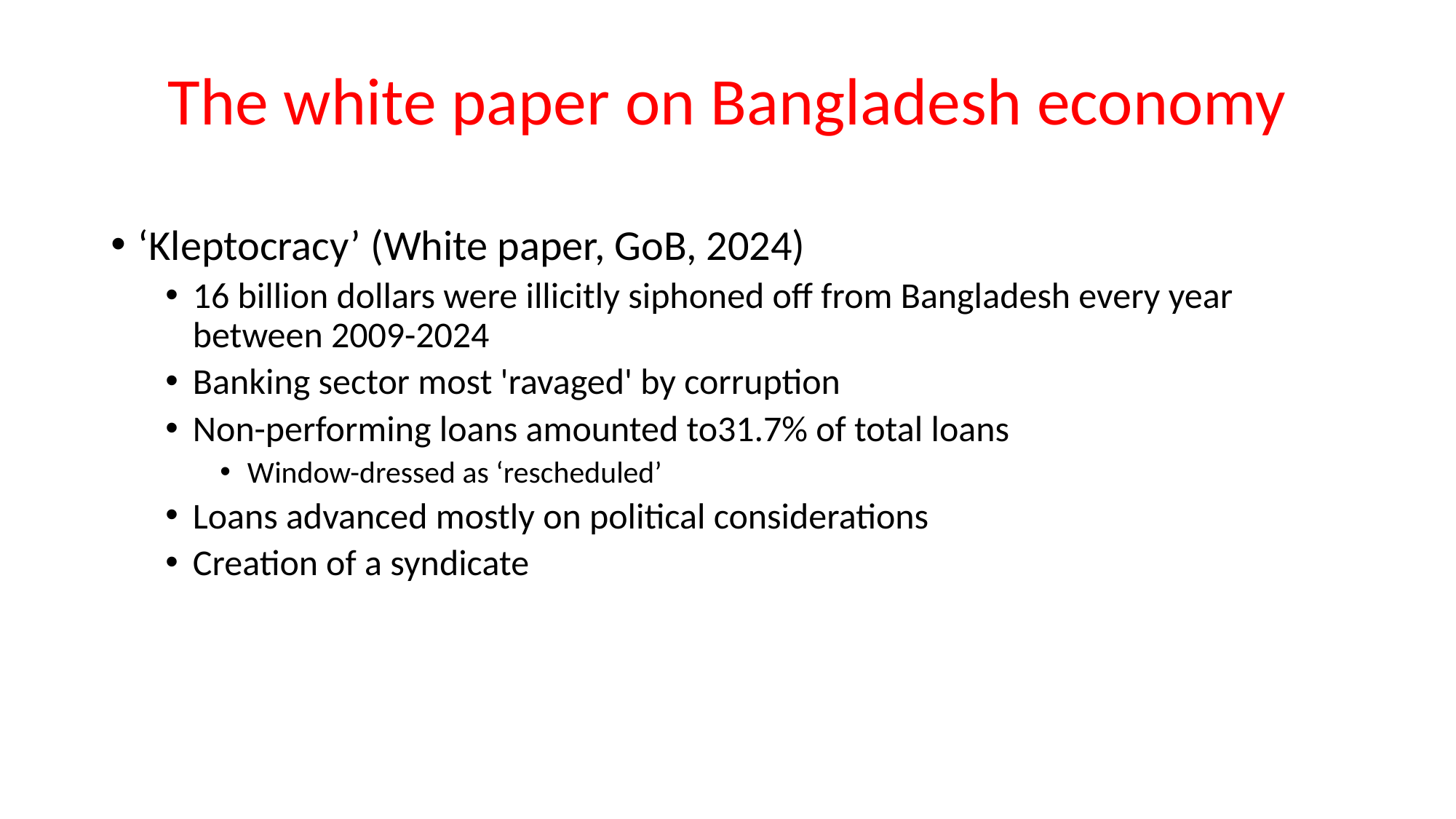

# The white paper on Bangladesh economy
‘Kleptocracy’ (White paper, GoB, 2024)
16 billion dollars were illicitly siphoned off from Bangladesh every year between 2009-2024
Banking sector most 'ravaged' by corruption
Non-performing loans amounted to31.7% of total loans
Window-dressed as ‘rescheduled’
Loans advanced mostly on political considerations
Creation of a syndicate